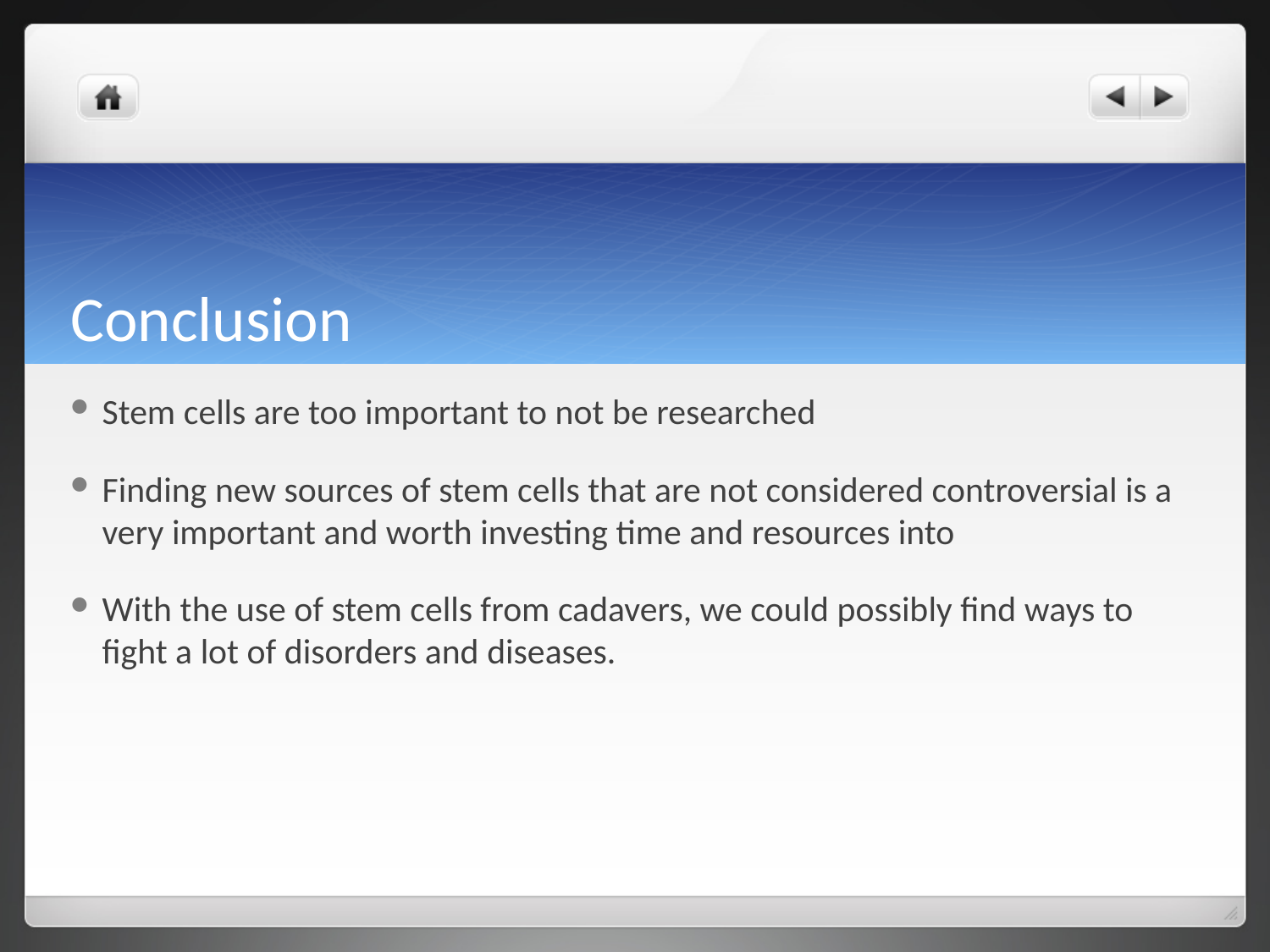

# Conclusion
Stem cells are too important to not be researched
Finding new sources of stem cells that are not considered controversial is a very important and worth investing time and resources into
With the use of stem cells from cadavers, we could possibly find ways to fight a lot of disorders and diseases.